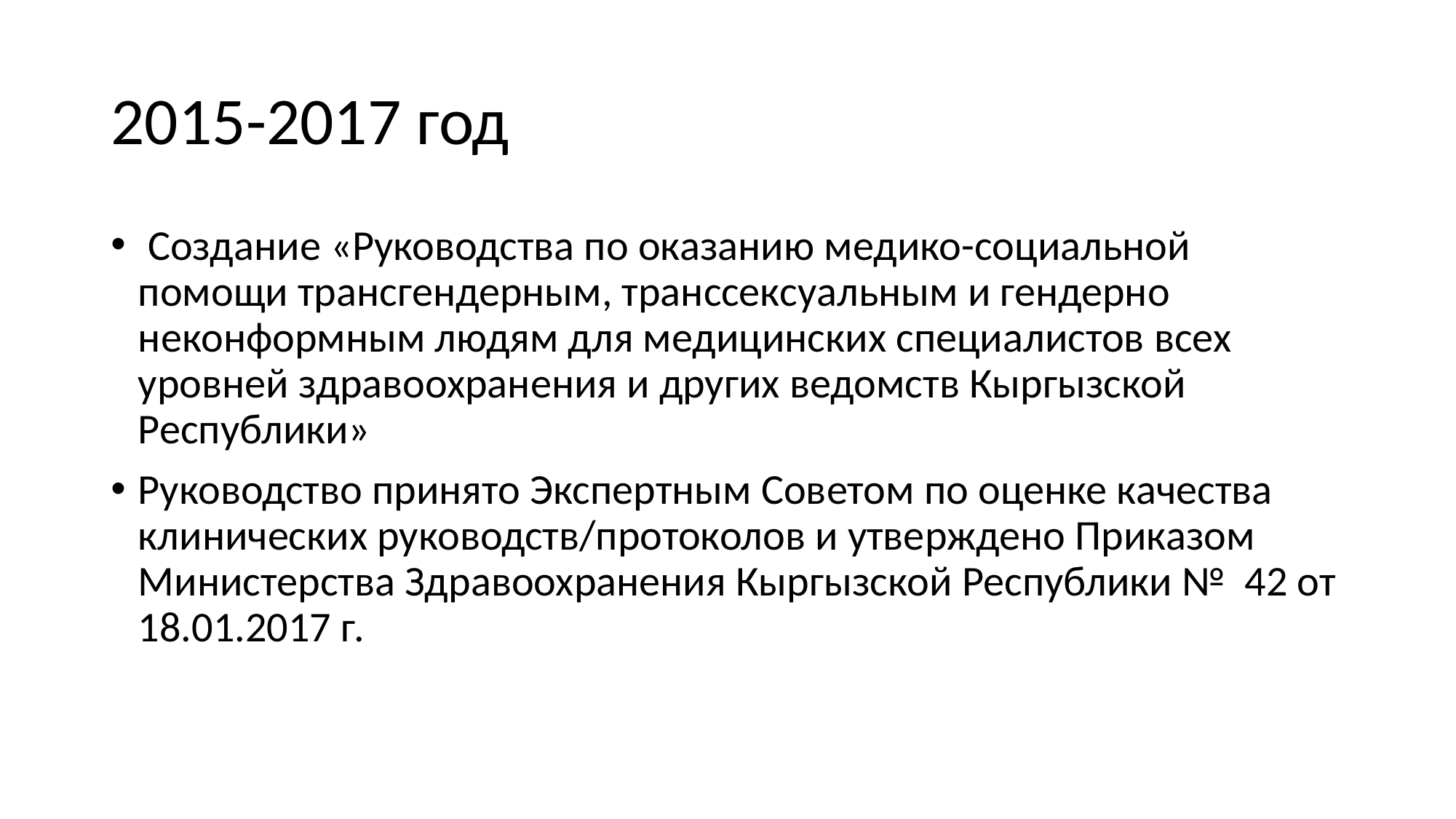

# 2015-2017 год
 Создание «Руководства по оказанию медико-социальной помощи трансгендерным, транссексуальным и гендерно неконформным людям для медицинских специалистов всех уровней здравоохранения и других ведомств Кыргызской Республики»
Руководство принято Экспертным Советом по оценке качества клинических руководств/протоколов и утверждено Приказом Министерства Здравоохранения Кыргызской Республики №  42 от 18.01.2017 г.